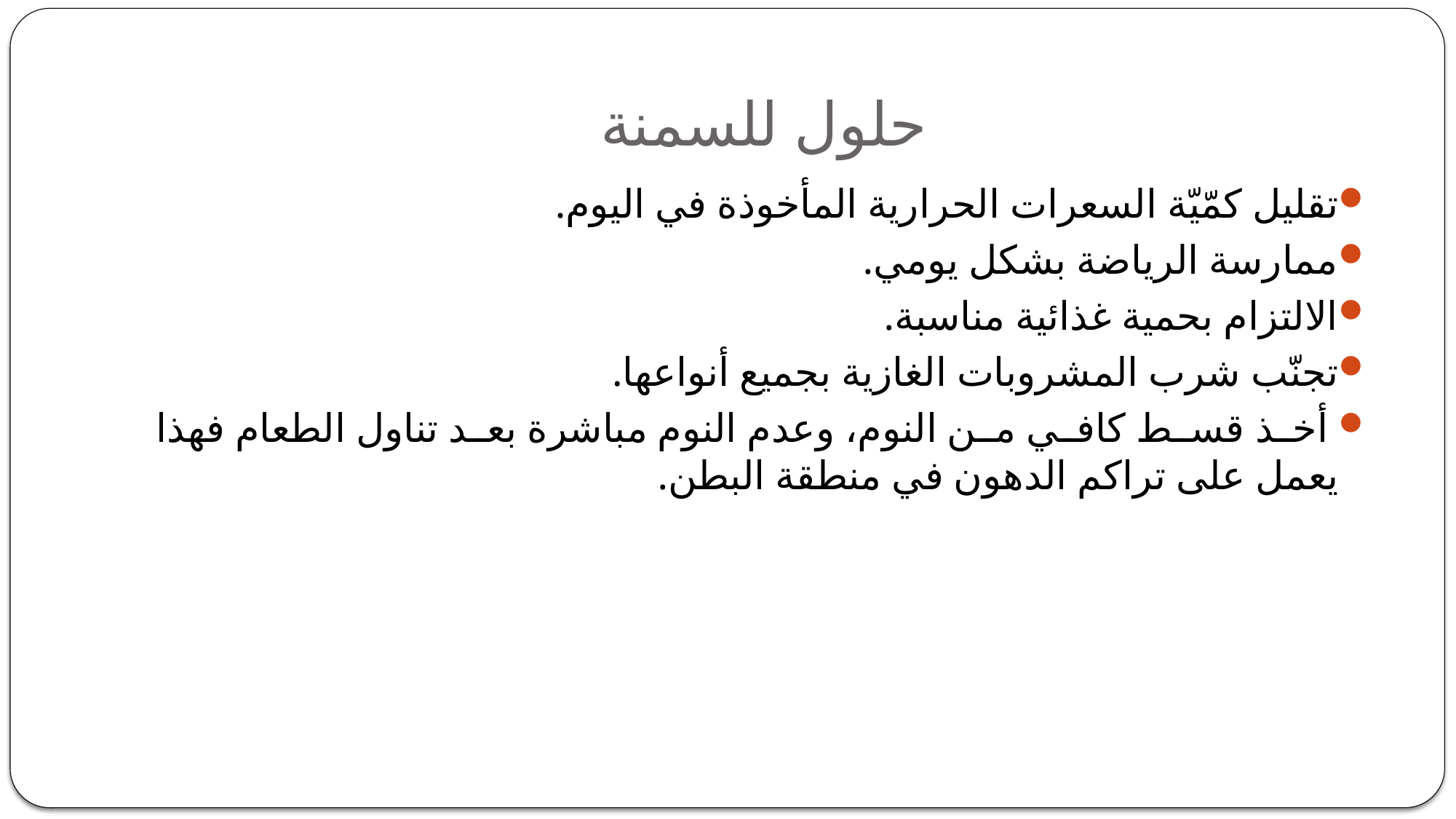

# حلول للسمنة
تقليل كمّيّة السعرات الحرارية المأخوذة في اليوم.
ممارسة الرياضة بشكل يومي.
الالتزام بحمية غذائية مناسبة.
تجنّب شرب المشروبات الغازية بجميع أنواعها.
 أخذ قسط كافي من النوم، وعدم النوم مباشرة بعد تناول الطعام فهذا يعمل على تراكم الدهون في منطقة البطن.